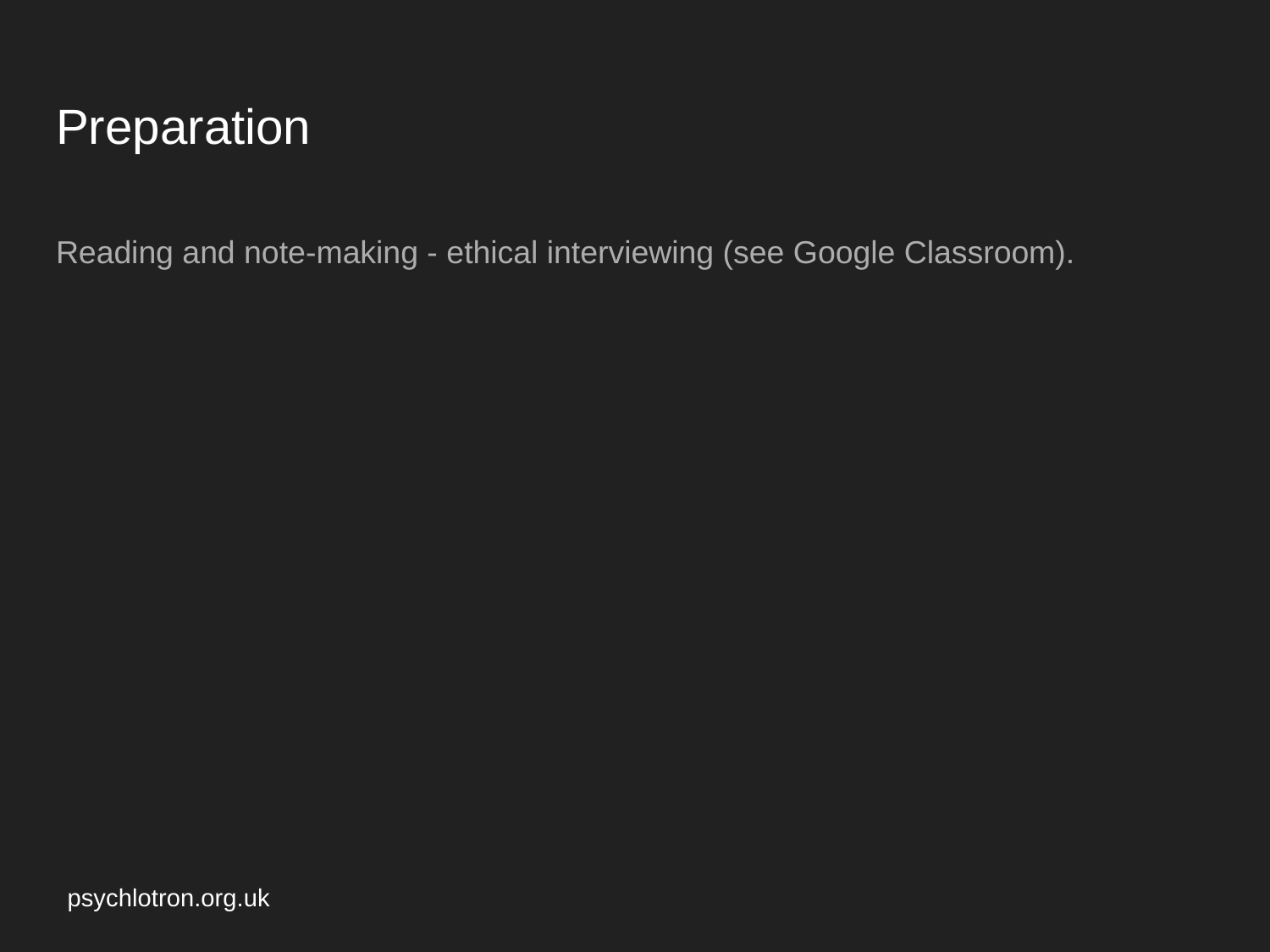

# Preparation
Reading and note-making - ethical interviewing (see Google Classroom).